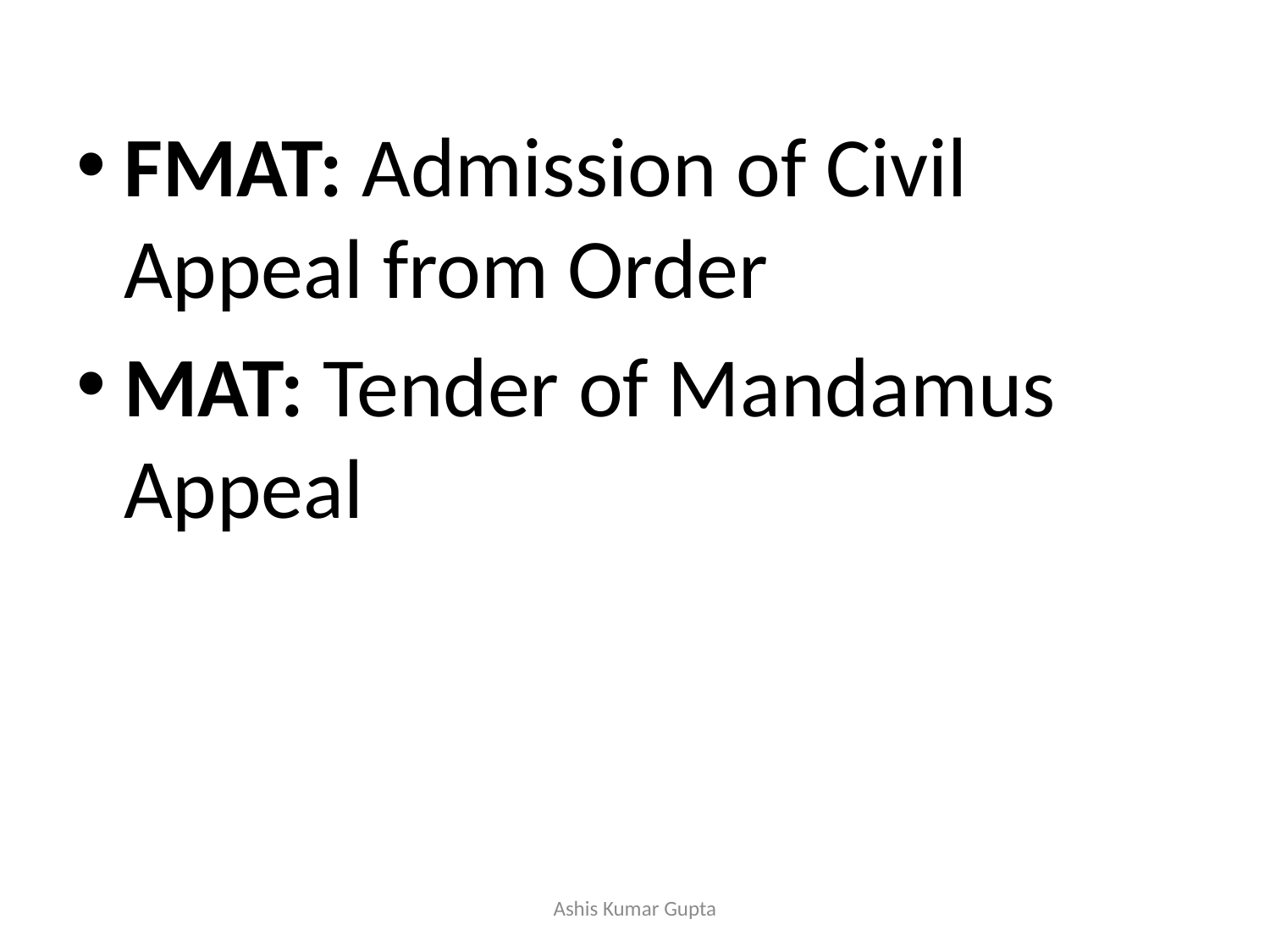

#
FMAT: Admission of Civil Appeal from Order
MAT: Tender of Mandamus Appeal

Ashis Kumar Gupta